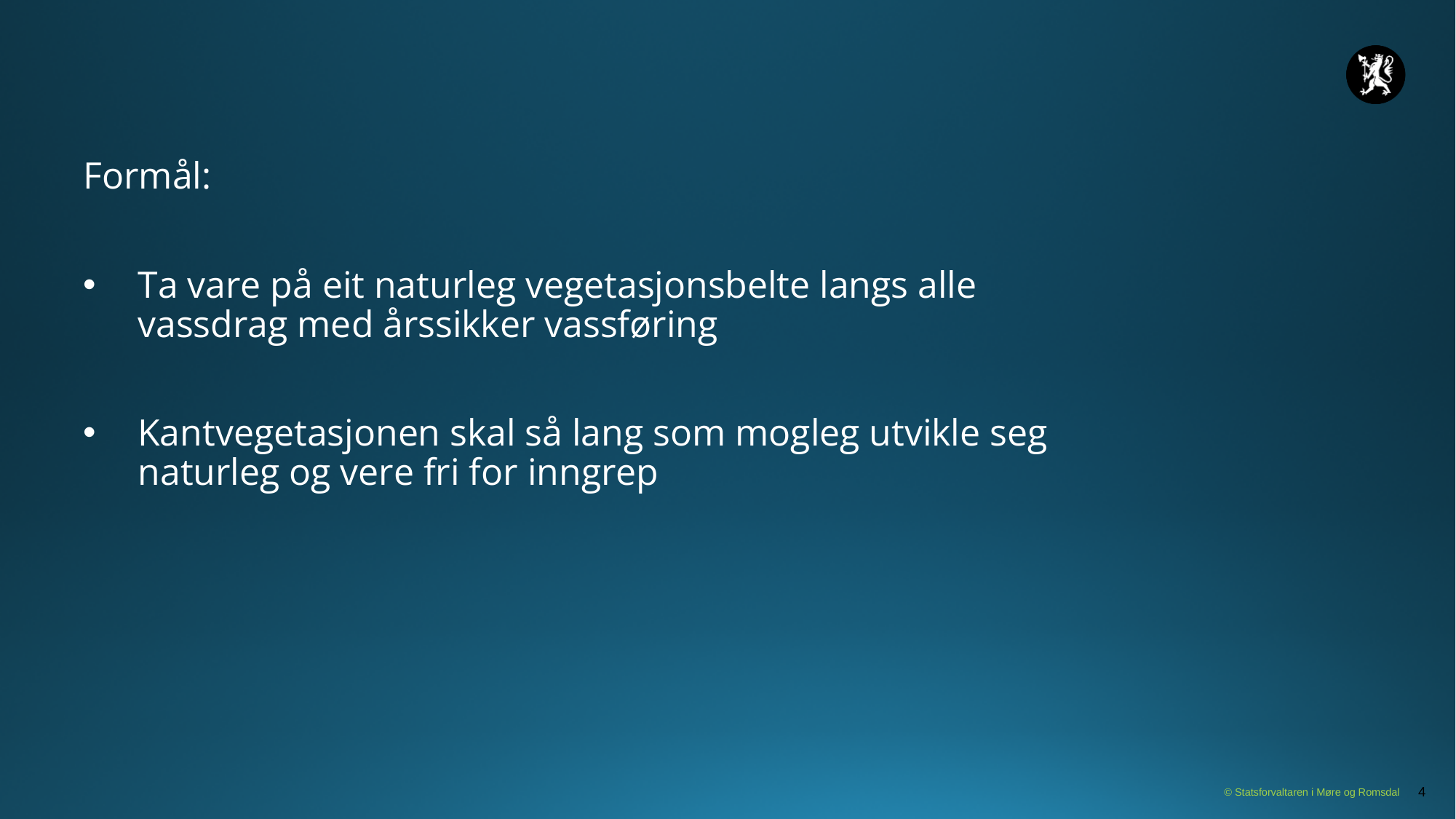

Formål:

Ta vare på eit naturleg vegetasjonsbelte langs alle vassdrag med årssikker vassføring

Kantvegetasjonen skal så lang som mogleg utvikle seg naturleg og vere fri for inngrep